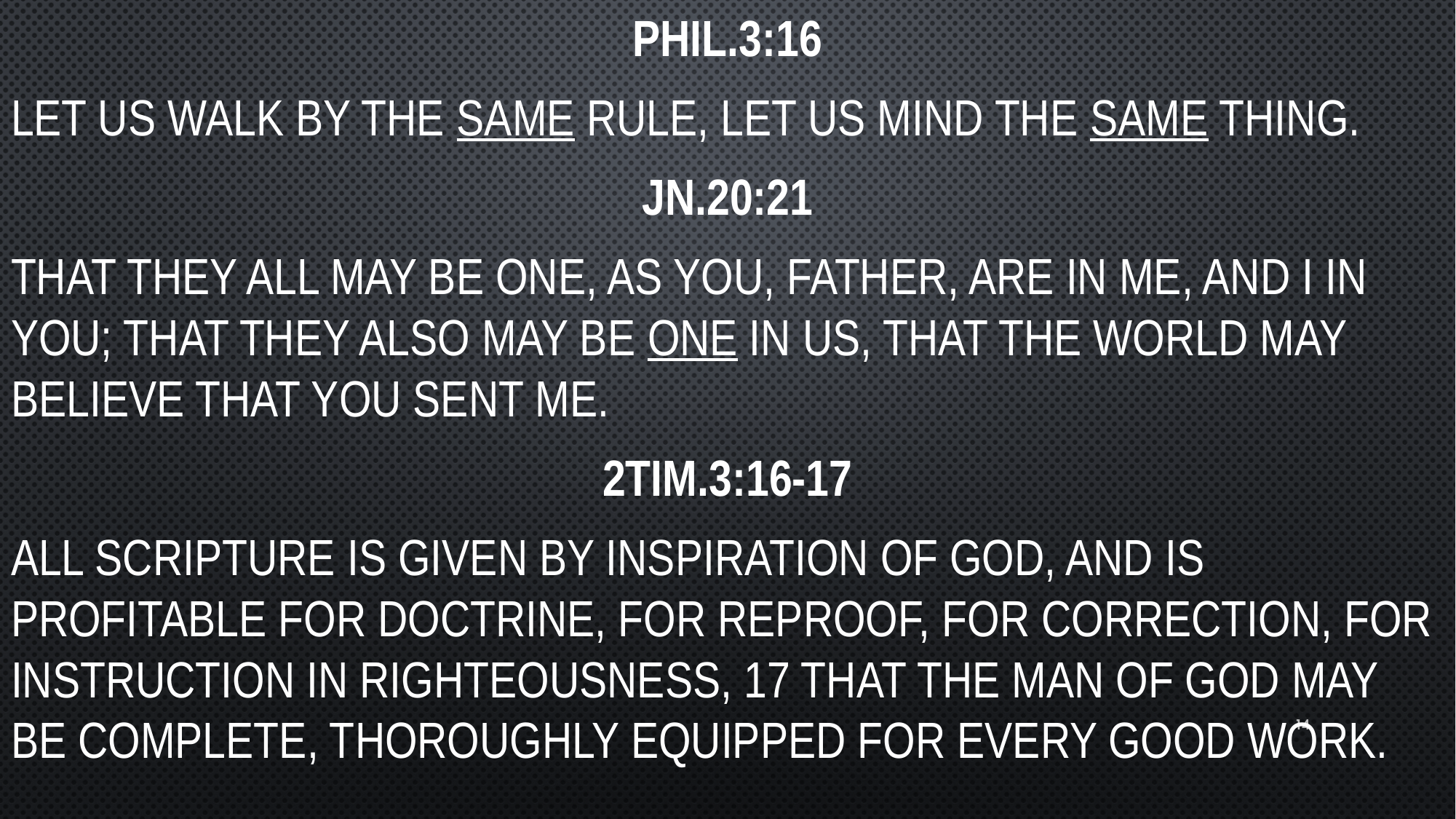

Phil.3:16
Let us walk by the same rule, let us mind the same thing.
Jn.20:21
that they all may be one, as You, Father, are in Me, and I in You; that they also may be one in Us, that the world may believe that You sent Me.
2Tim.3:16-17
All Scripture is given by inspiration of God, and is profitable for doctrine, for reproof, for correction, for instruction in righteousness, 17 that the man of God may be complete, thoroughly equipped for every good work.

14